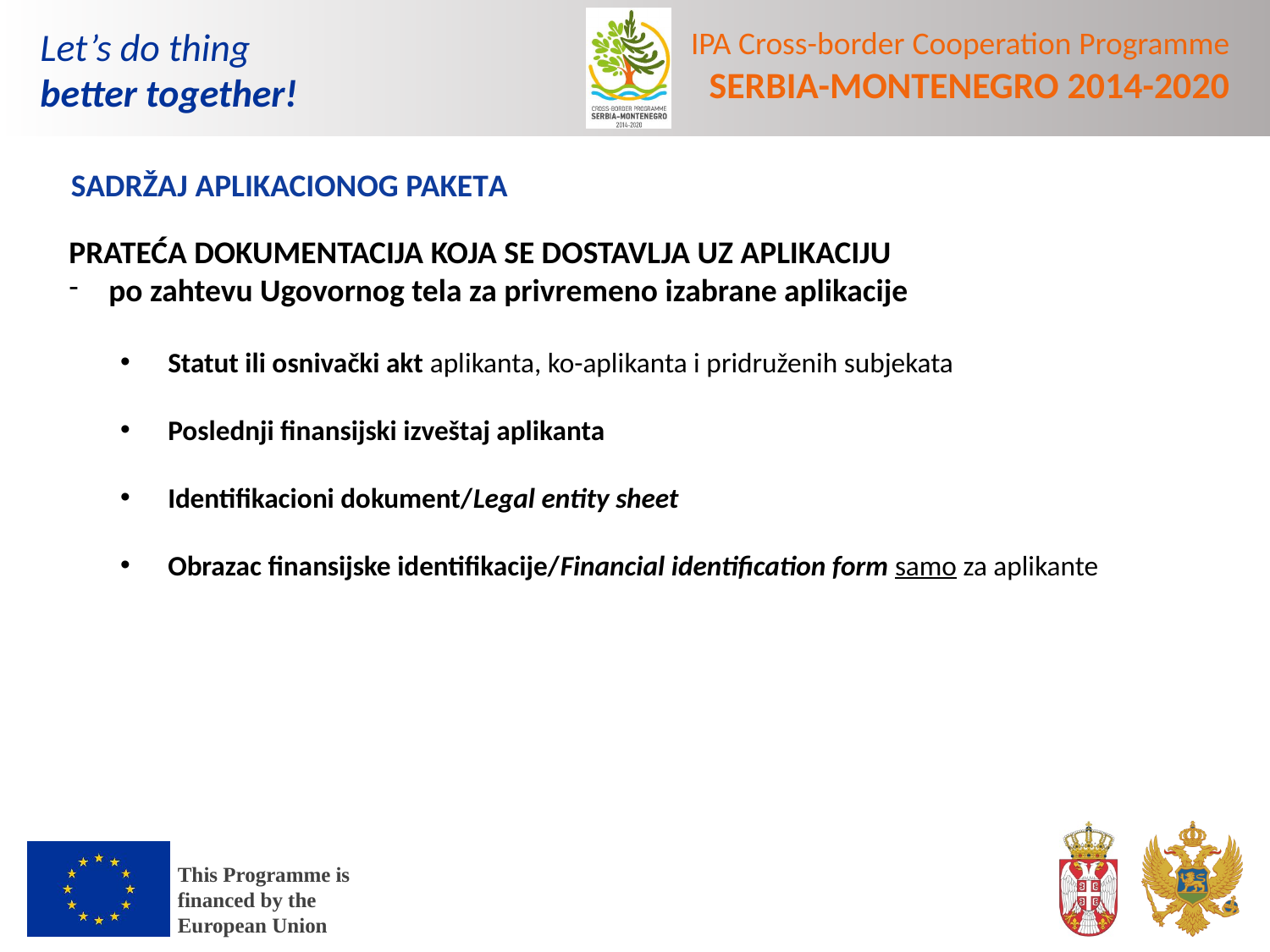

SADRŽAJ APLIKACIONOG PAKETA
PRATEĆA DOKUMENTACIJA KOJA SE DOSTAVLJA UZ APLIKACIJU
po zahtevu Ugovornog tela za privremeno izabrane aplikacije
Statut ili osnivački akt aplikanta, ko-aplikanta i pridruženih subjekata
Poslednji finansijski izveštaj aplikanta
Identifikacioni dokument/Legal entity sheet
Obrazac finansijske identifikacije/Financial identification form samo za aplikante